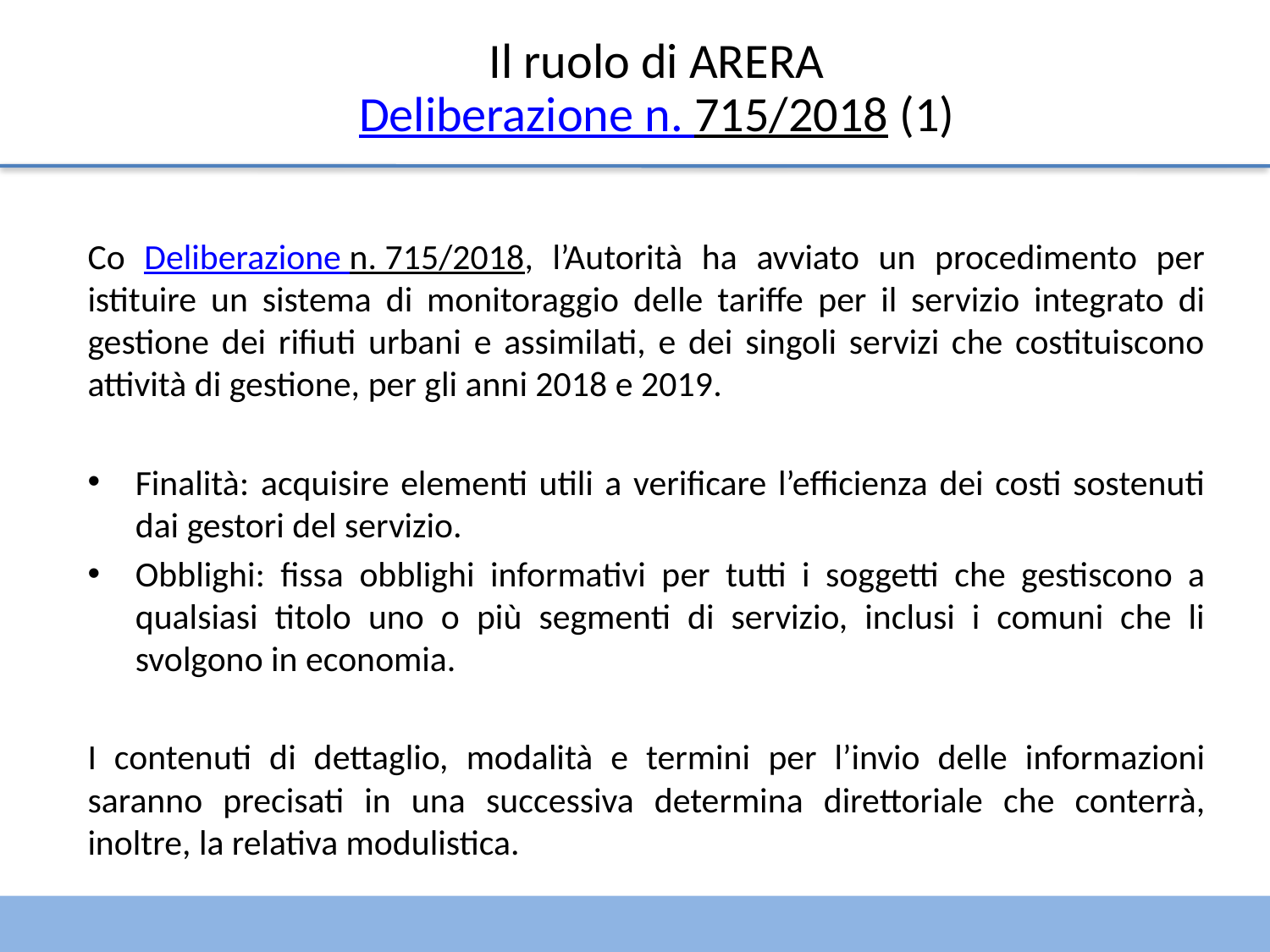

Il ruolo di ARERA
Deliberazione n. 715/2018 (1)
Co Deliberazione n. 715/2018, l’Autorità ha avviato un procedimento per istituire un sistema di monitoraggio delle tariffe per il servizio integrato di gestione dei rifiuti urbani e assimilati, e dei singoli servizi che costituiscono attività di gestione, per gli anni 2018 e 2019.

Finalità: acquisire elementi utili a verificare l’efficienza dei costi sostenuti dai gestori del servizio.
Obblighi: fissa obblighi informativi per tutti i soggetti che gestiscono a qualsiasi titolo uno o più segmenti di servizio, inclusi i comuni che li svolgono in economia.

I contenuti di dettaglio, modalità e termini per l’invio delle informazioni saranno precisati in una successiva determina direttoriale che conterrà, inoltre, la relativa modulistica.